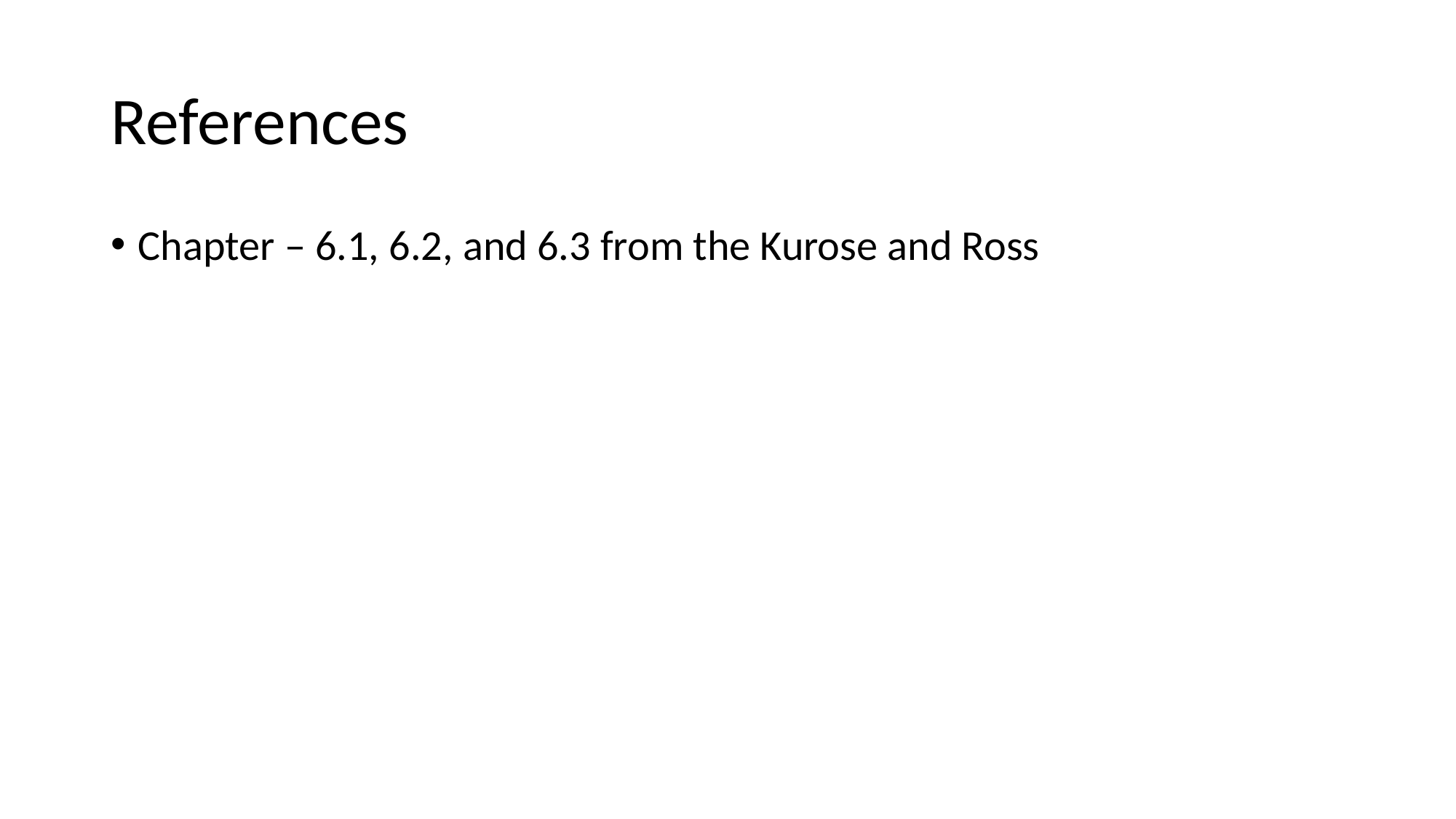

# References
Chapter – 6.1, 6.2, and 6.3 from the Kurose and Ross